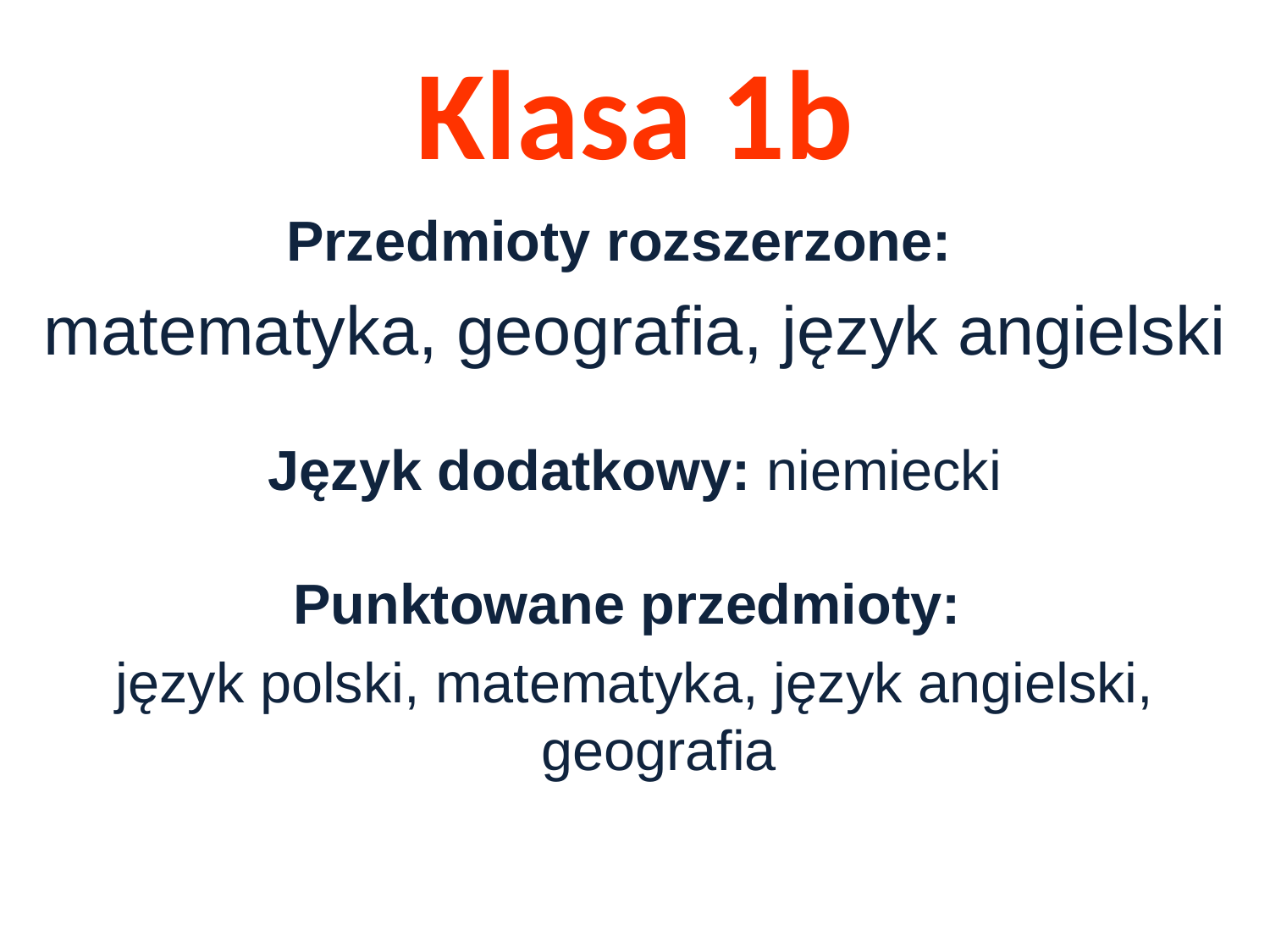

# Klasa 1b
Przedmioty rozszerzone:
matematyka, geografia, język angielski

Język dodatkowy: niemiecki

Punktowane przedmioty:
język polski, matematyka, język angielski, geografia